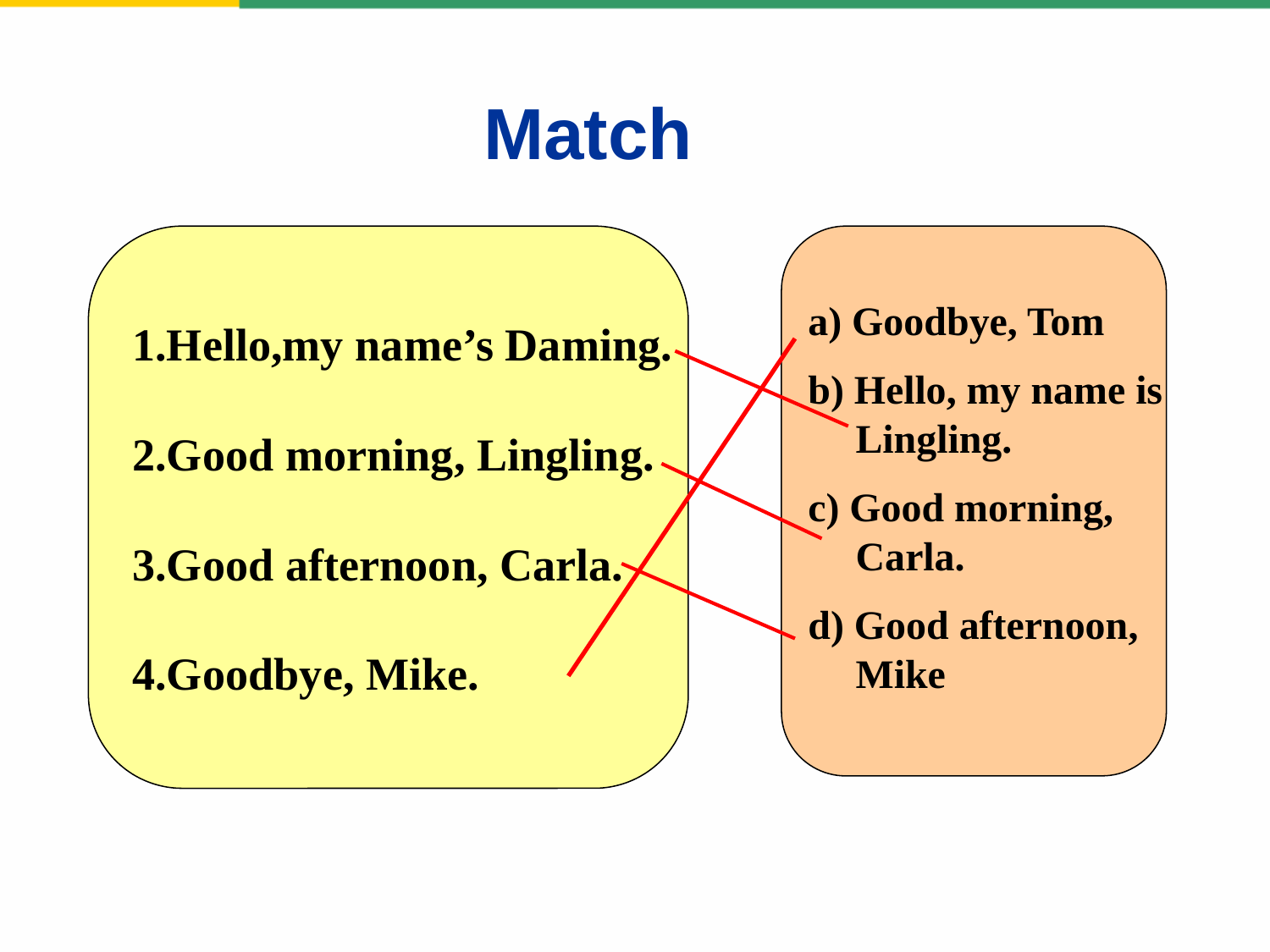

# Match

1.Hello,my name’s Daming.

2.Good morning, Lingling.

3.Good afternoon, Carla.

4.Goodbye, Mike.

a) Goodbye, Tom
b) Hello, my name is Lingling.
c) Good morning, Carla.
d) Good afternoon, Mike